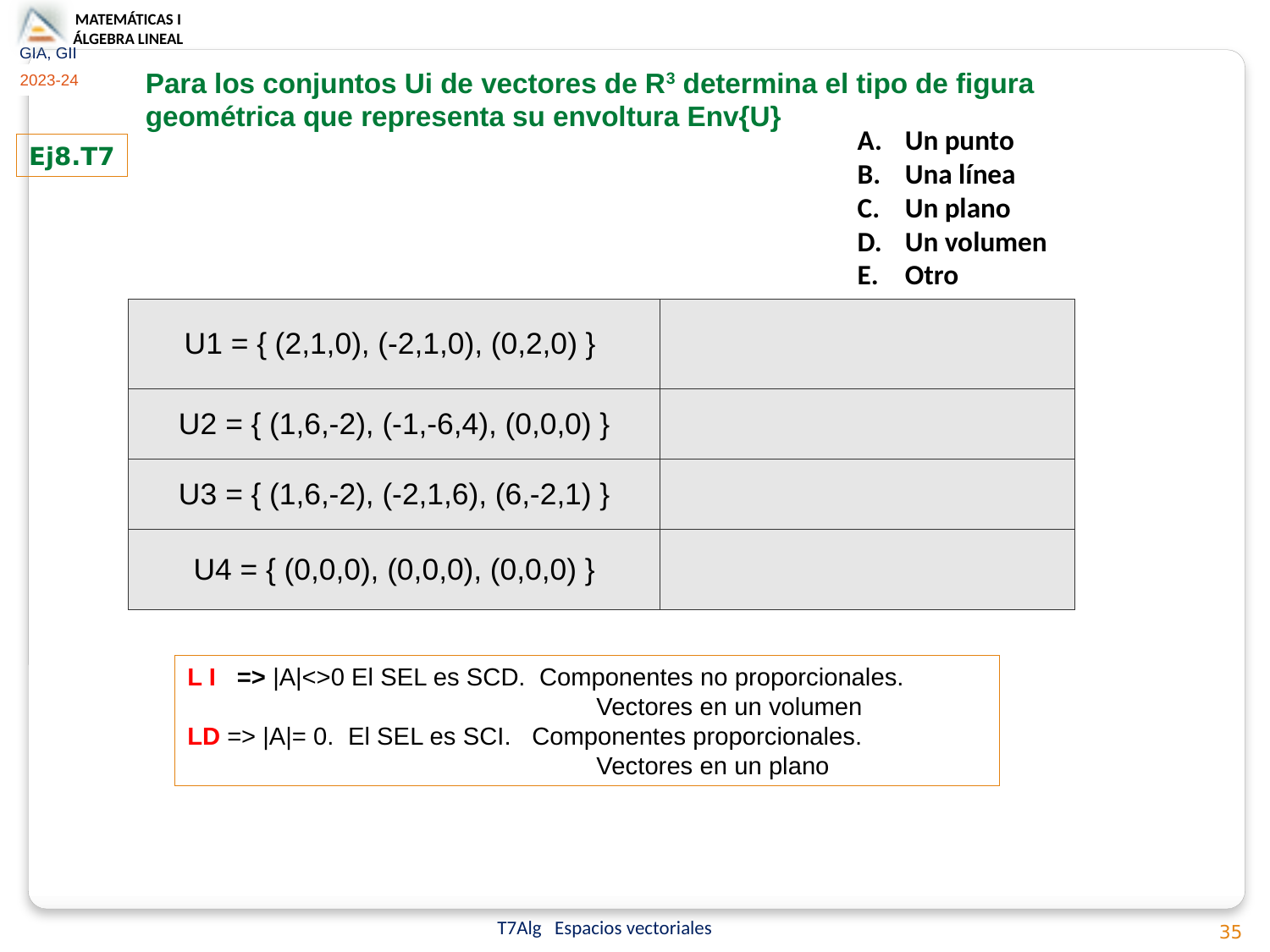

Para los conjuntos Ui de vectores de R3 determina el tipo de figura geométrica que representa su envoltura Env{U}
Un punto
Una línea
Un plano
Un volumen
Otro
Ej8.T7
| U1 = { (2,1,0), (-2,1,0), (0,2,0) } |  |
| --- | --- |
| U2 = { (1,6,-2), (-1,-6,4), (0,0,0) } |  |
| U3 = { (1,6,-2), (-2,1,6), (6,-2,1) } |  |
| U4 = { (0,0,0), (0,0,0), (0,0,0) } |  |
L I   => |A|<>0 El SEL es SCD.  Componentes no proporcionales. 				    Vectores en un volumen
LD => |A|= 0.  El SEL es SCI.   Componentes proporcionales. 				    Vectores en un plano
35